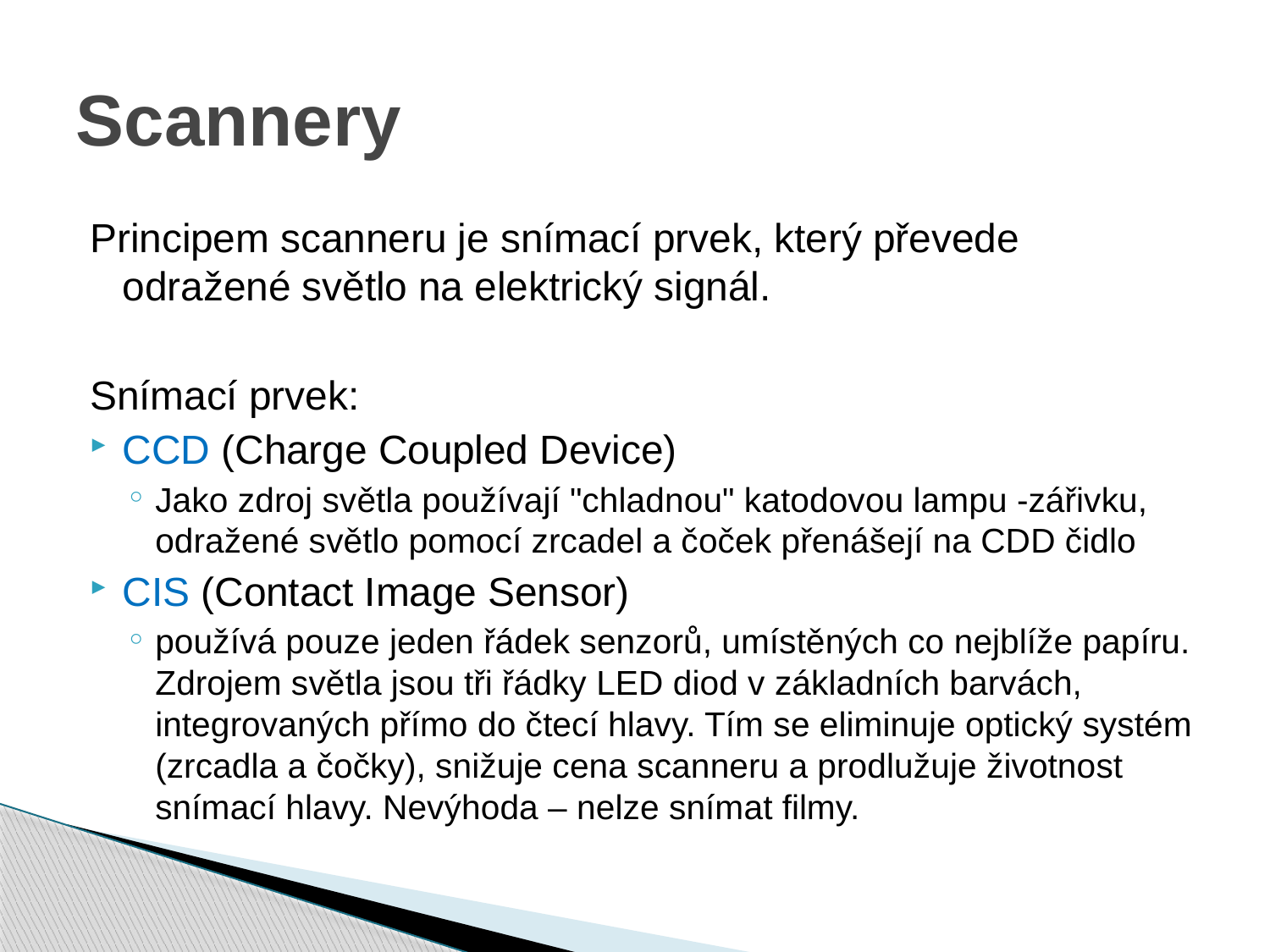

# Scannery
Principem scanneru je snímací prvek, který převede odražené světlo na elektrický signál.

Snímací prvek:
CCD (Charge Coupled Device)
Jako zdroj světla používají "chladnou" katodovou lampu -zářivku, odražené světlo pomocí zrcadel a čoček přenášejí na CDD čidlo
CIS (Contact Image Sensor)
používá pouze jeden řádek senzorů, umístěných co nejblíže papíru. Zdrojem světla jsou tři řádky LED diod v základních barvách, integrovaných přímo do čtecí hlavy. Tím se eliminuje optický systém (zrcadla a čočky), snižuje cena scanneru a prodlužuje životnost snímací hlavy. Nevýhoda – nelze snímat filmy.